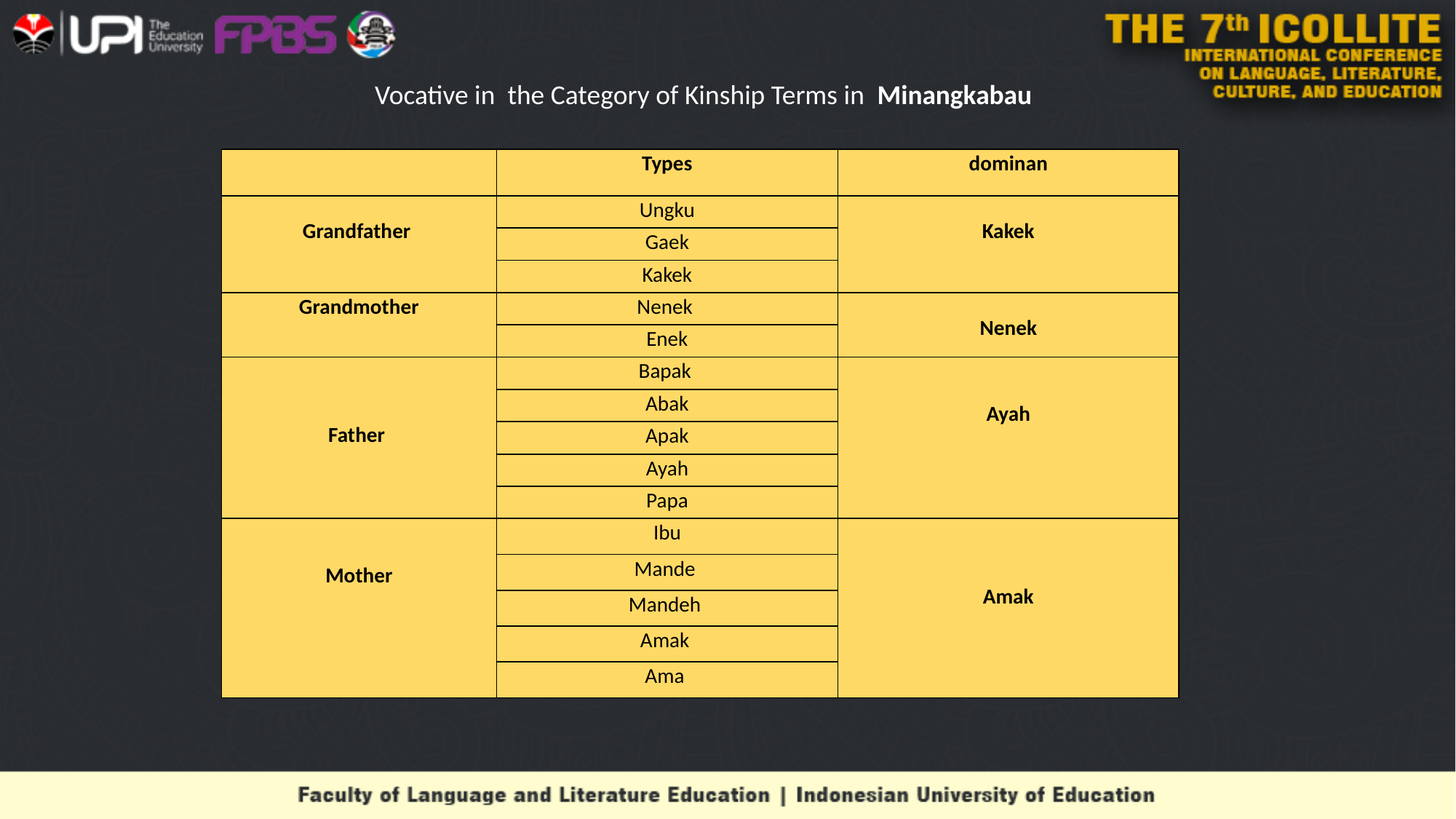

# Vocative in  the Category of Kinship Terms in  Minangkabau
|  | Types | dominan |
| --- | --- | --- |
| Grandfather | Ungku | Kakek |
|  | Gaek |  |
|  | Kakek |  |
| Grandmother | Nenek | Nenek |
|  | Enek |  |
| Father | Bapak | Ayah |
|  | Abak |  |
|  | Apak |  |
|  | Ayah |  |
|  | Papa |  |
| Mother | Ibu | Amak |
|  | Mande |  |
|  | Mandeh |  |
|  | Amak |  |
|  | Ama |  |